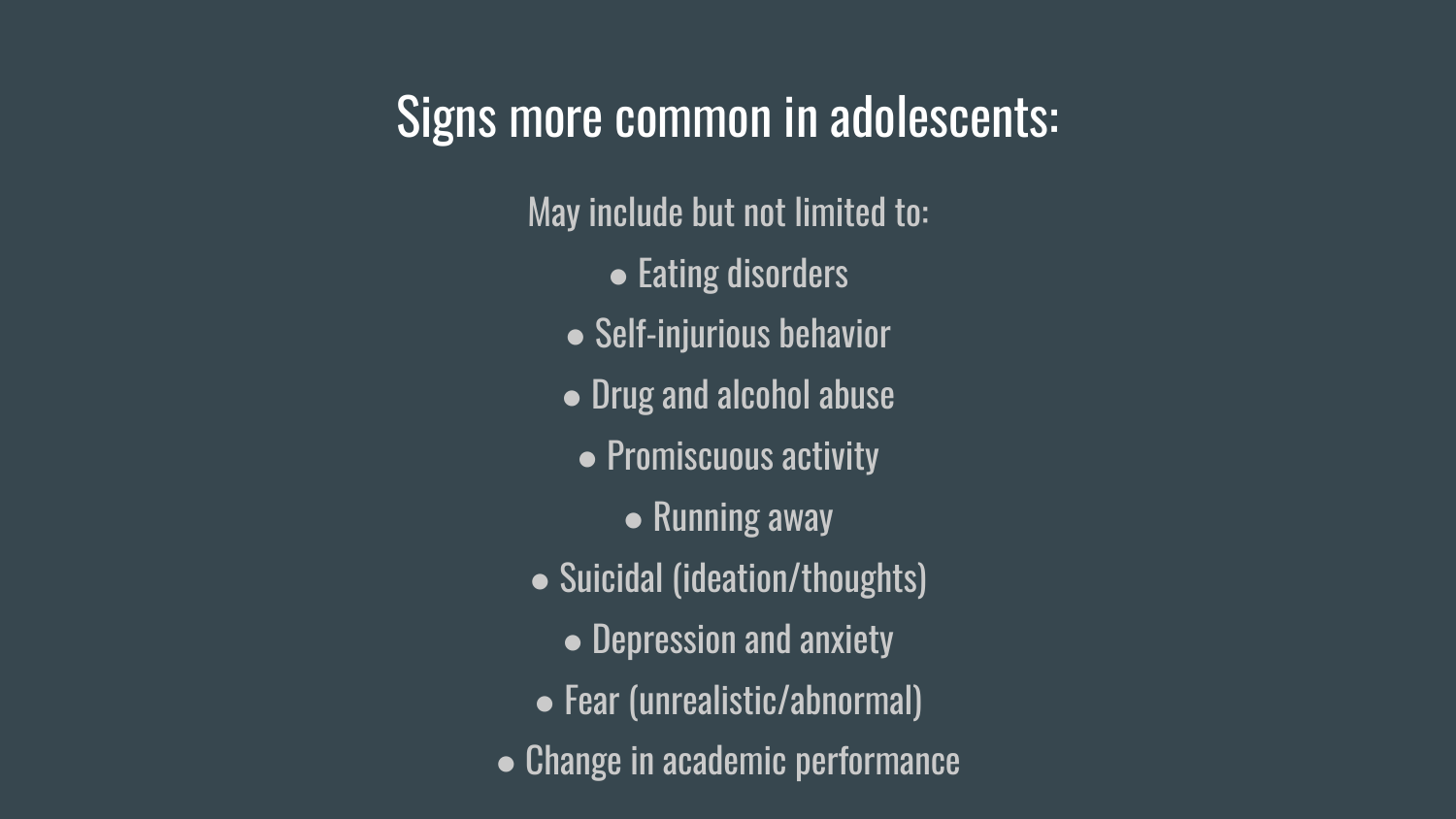

# Signs more common in adolescents:
May include but not limited to:
● Eating disorders
● Self-injurious behavior
● Drug and alcohol abuse
● Promiscuous activity
● Running away
● Suicidal (ideation/thoughts)
● Depression and anxiety
● Fear (unrealistic/abnormal)
● Change in academic performance